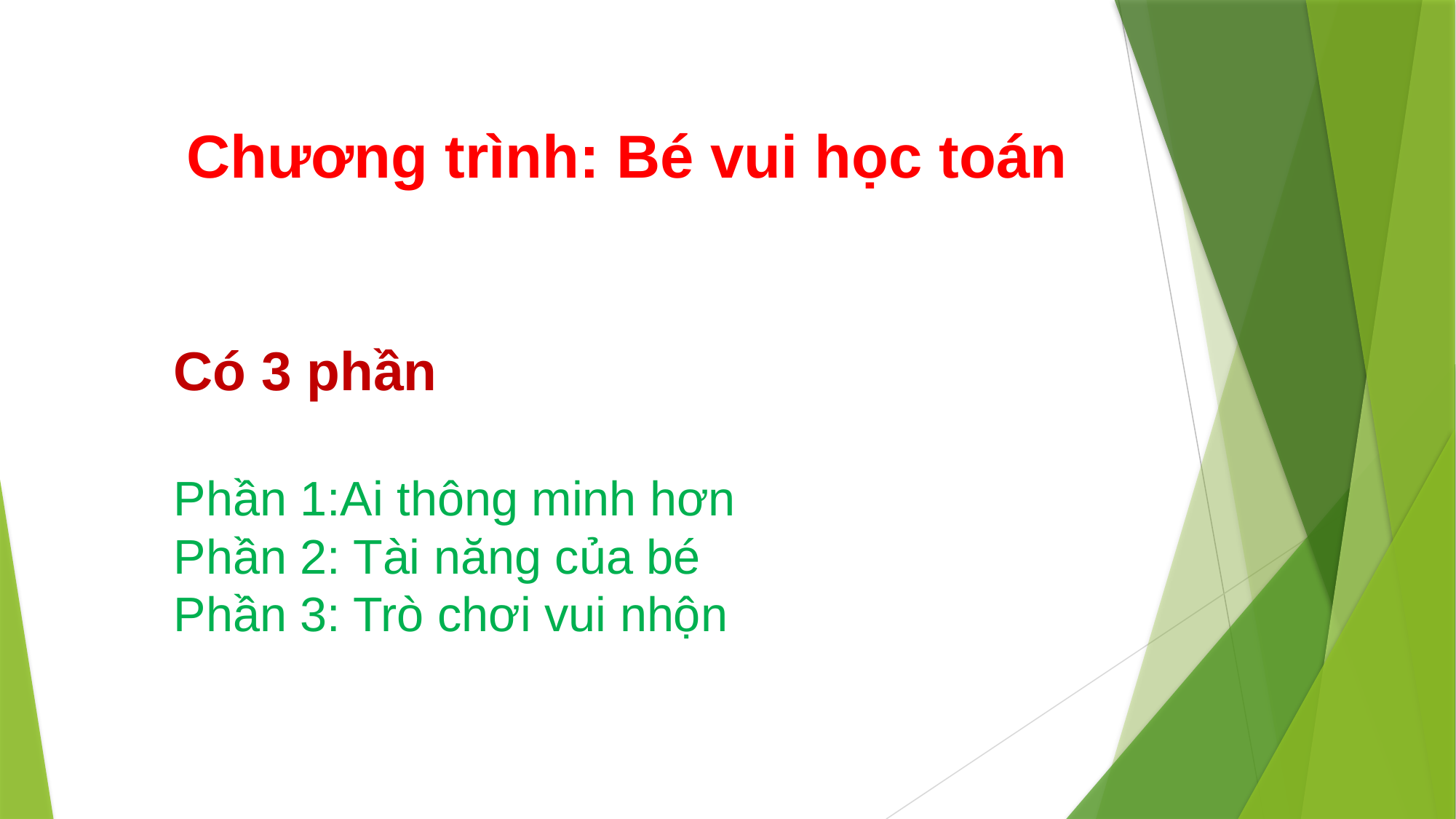

Chương trình: Bé vui học toán

Có 3 phần

Phần 1:Ai thông minh hơn
Phần 2: Tài năng của bé
Phần 3: Trò chơi vui nhộn